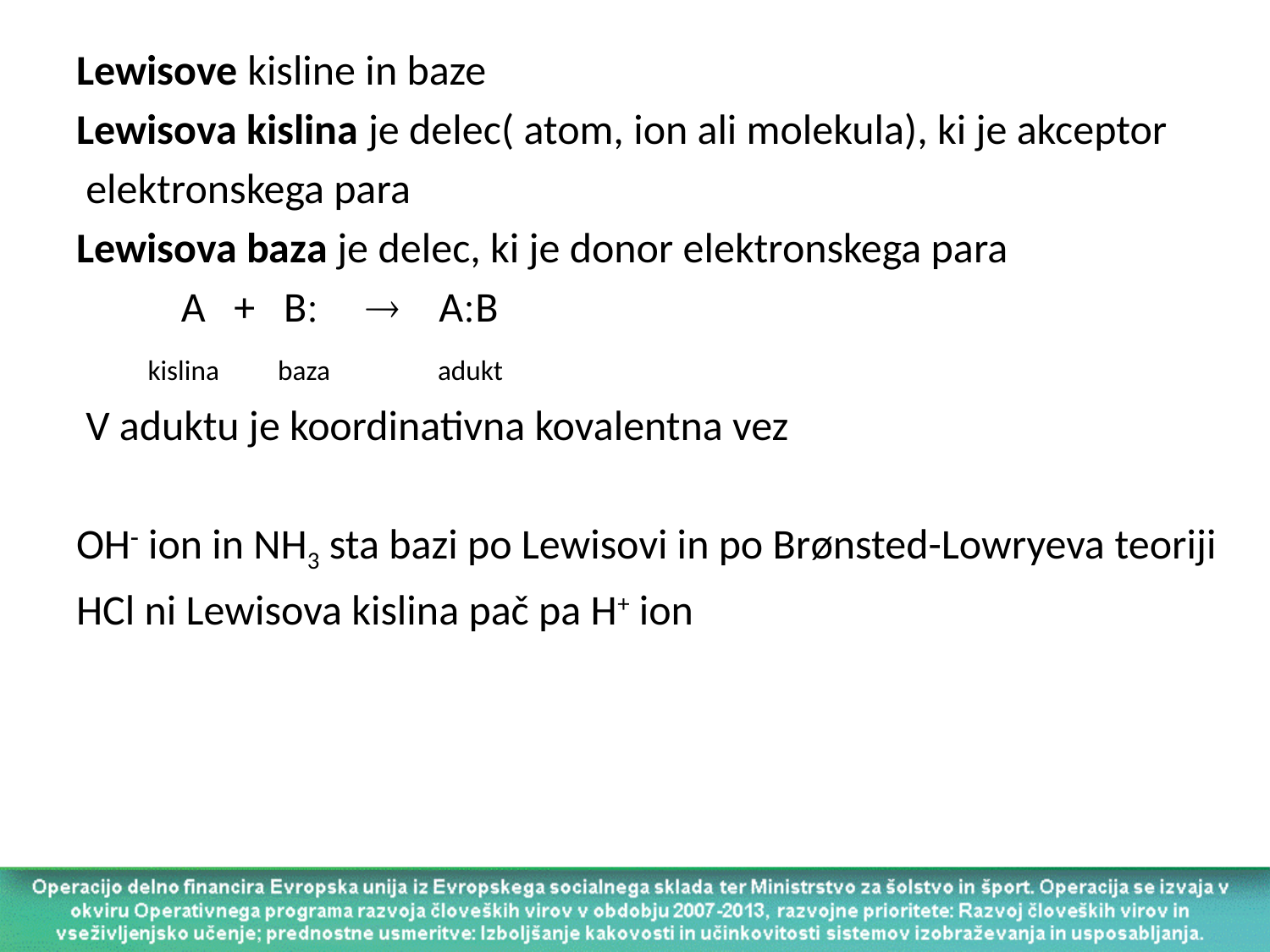

Lewisove kisline in baze
Lewisova kislina je delec( atom, ion ali molekula), ki je akceptor
 elektronskega para
Lewisova baza je delec, ki je donor elektronskega para
           A   +   B:     →    A:B

 V aduktu je koordinativna kovalentna vez

OH− ion in NH3 sta bazi po Lewisovi in po Brønsted-Lowryeva teoriji
HCl ni Lewisova kislina pač pa H+ ion
kislina
baza
adukt